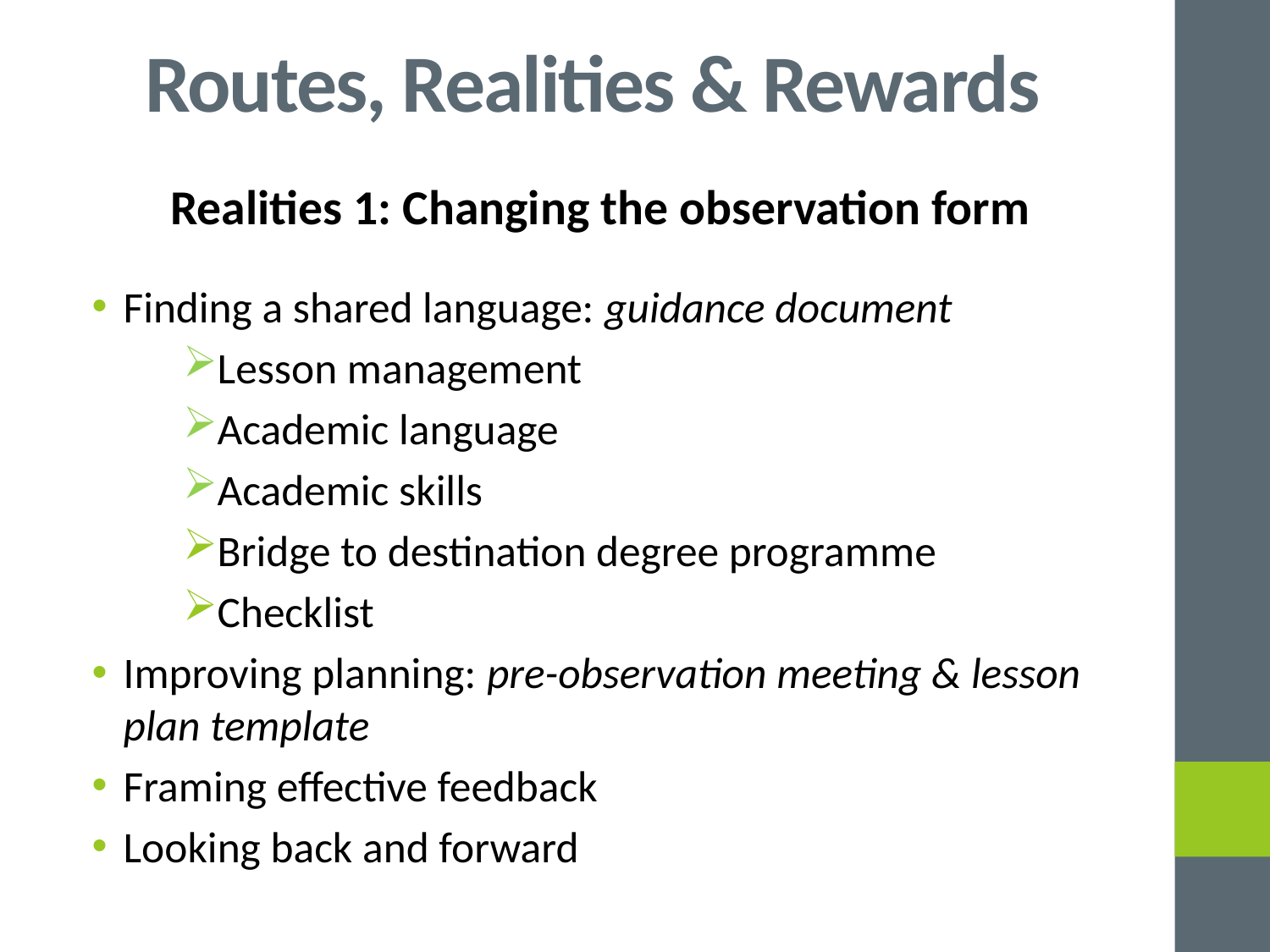

# Routes, Realities & Rewards
Realities 1: Changing the observation form

Finding a shared language: guidance document
Lesson management
Academic language
Academic skills
Bridge to destination degree programme
Checklist
Improving planning: pre-observation meeting & lesson plan template
Framing effective feedback
Looking back and forward